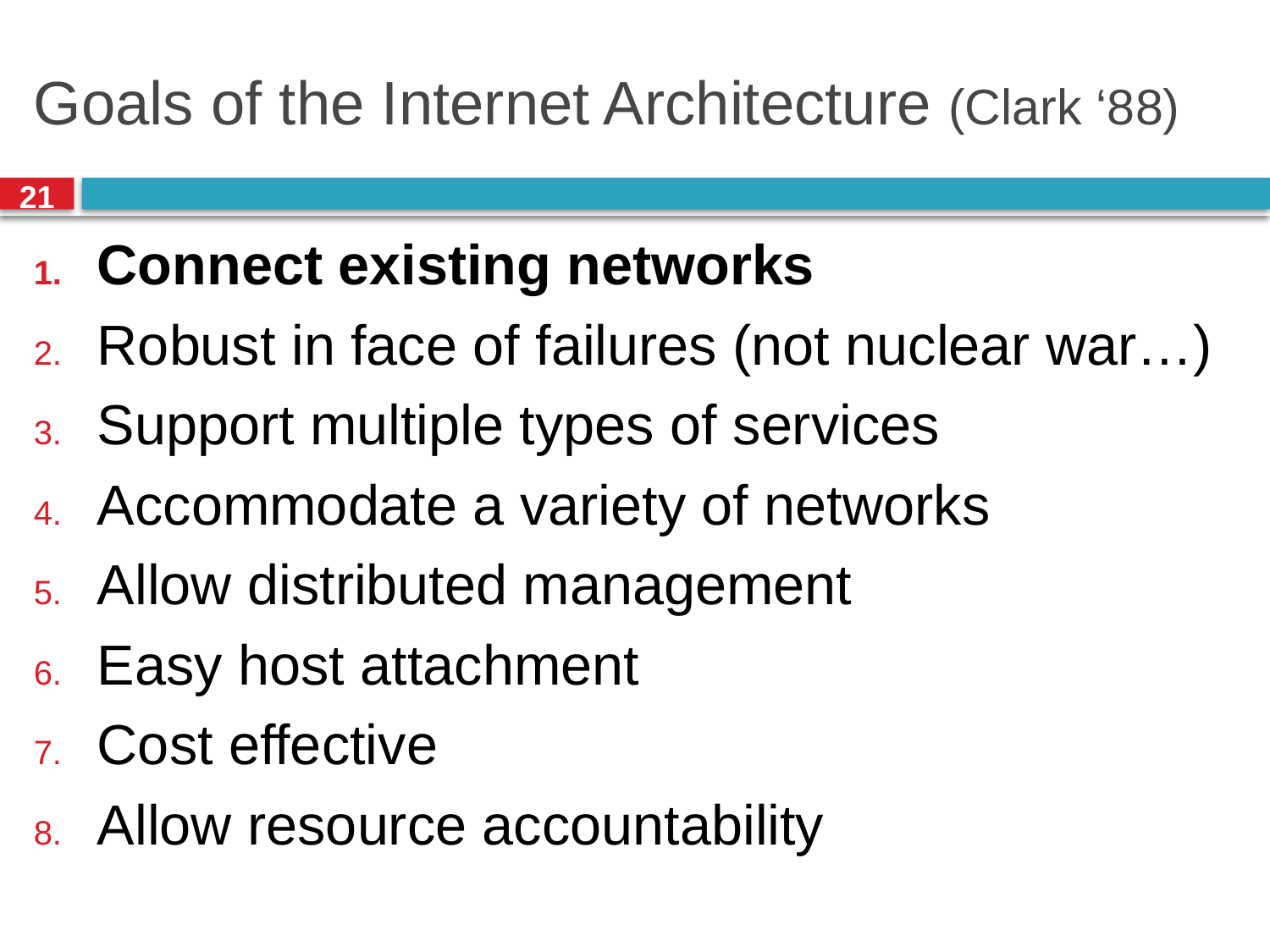

# Goals of the Internet Architecture (Clark ‘88)
21
Connect existing networks
Robust in face of failures (not nuclear war…)
Support multiple types of services
Accommodate a variety of networks
Allow distributed management
Easy host attachment
Cost effective
Allow resource accountability